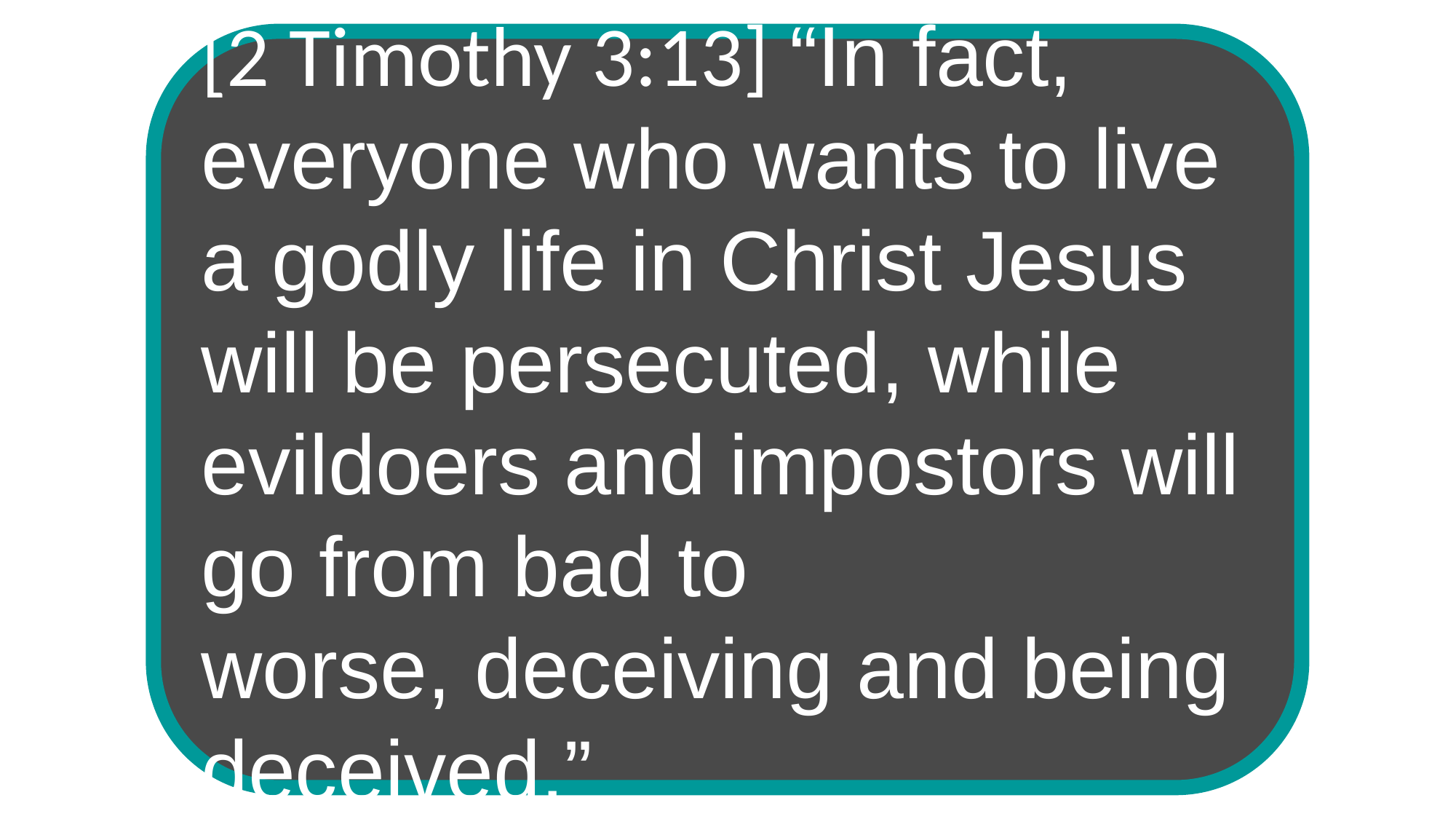

[2 Timothy 3:13] “In fact, everyone who wants to live a godly life in Christ Jesus will be persecuted, while evildoers and impostors will go from bad to worse, deceiving and being deceived.”
#